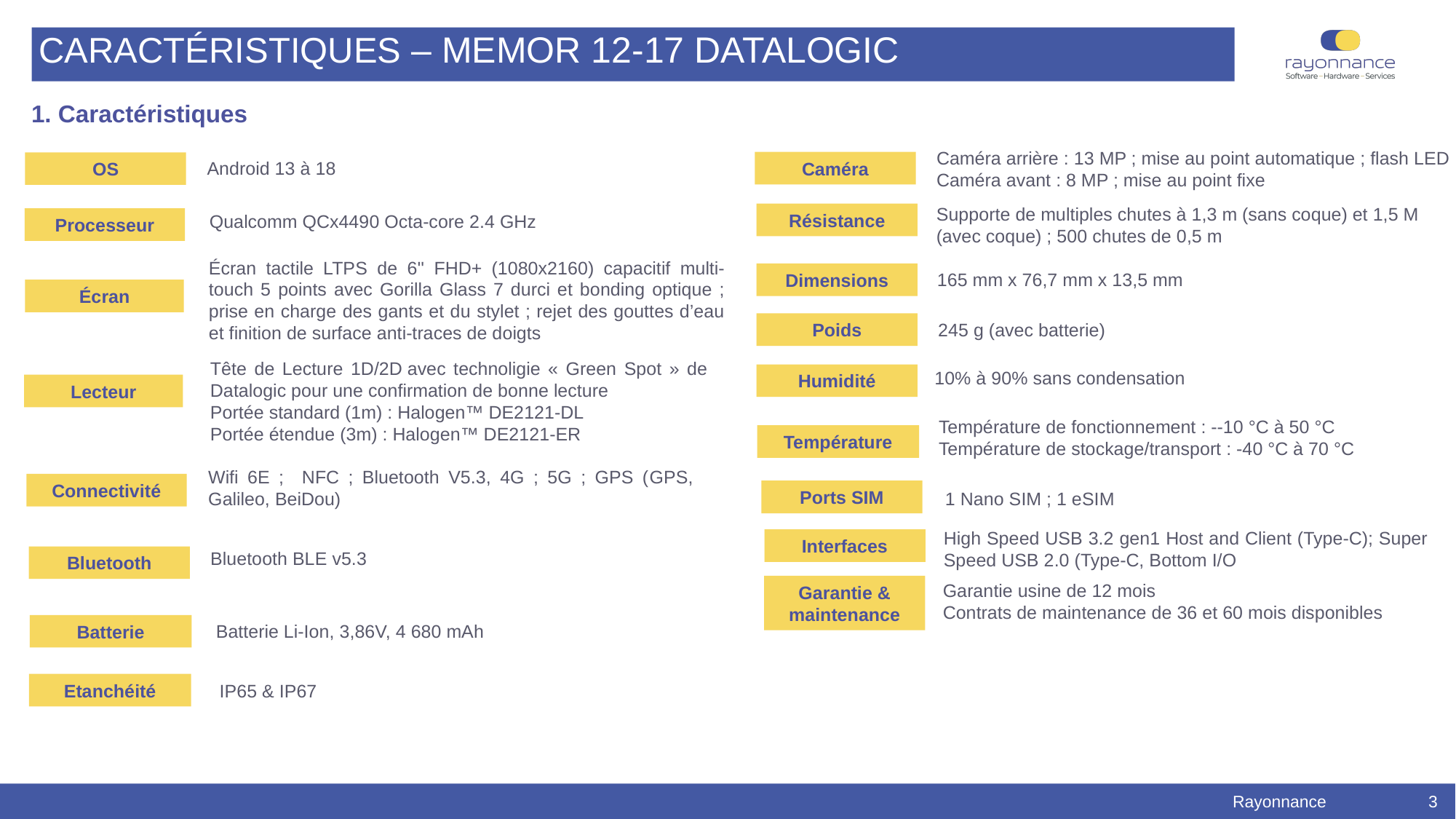

Caractéristiques – Memor 12-17 Datalogic
1. Caractéristiques
Caméra arrière : 13 MP ; mise au point automatique ; flash LED
Caméra avant : 8 MP ; mise au point fixe
Android 13 à 18
Caméra
OS
Supporte de multiples chutes à 1,3 m (sans coque) et 1,5 M (avec coque) ; 500 chutes de 0,5 m
Résistance
Qualcomm QCx4490 Octa-core 2.4 GHz
Processeur
Écran tactile LTPS de 6'' FHD+ (1080x2160) capacitif multi-touch 5 points avec Gorilla Glass 7 durci et bonding optique ; prise en charge des gants et du stylet ; rejet des gouttes d’eau et finition de surface anti-traces de doigts
165 mm x 76,7 mm x 13,5 mm
Dimensions
Écran
245 g (avec batterie)
Poids
Tête de Lecture 1D/2D avec technoligie « Green Spot » de Datalogic pour une confirmation de bonne lecture
Portée standard (1m) : Halogen™ DE2121-DL
Portée étendue (3m) : Halogen™ DE2121-ER
10% à 90% sans condensation
Humidité
Lecteur
Température de fonctionnement : --10 °C à 50 °C
Température de stockage/transport : -40 °C à 70 °C
Température
Wifi 6E ;  NFC ; Bluetooth V5.3, 4G ; 5G ; GPS (GPS, Galileo, BeiDou)
Connectivité
Ports SIM
1 Nano SIM ; 1 eSIM
High Speed USB 3.2 gen1 Host and Client (Type-C); Super Speed USB 2.0 (Type-C, Bottom I/O
Interfaces
Bluetooth BLE v5.3
Bluetooth
Garantie usine de 12 mois
Contrats de maintenance de 36 et 60 mois disponibles
Garantie & maintenance
Batterie Li-Ion, 3,86V, 4 680 mAh
Batterie
IP65 & IP67
Etanchéité
3
Rayonnance